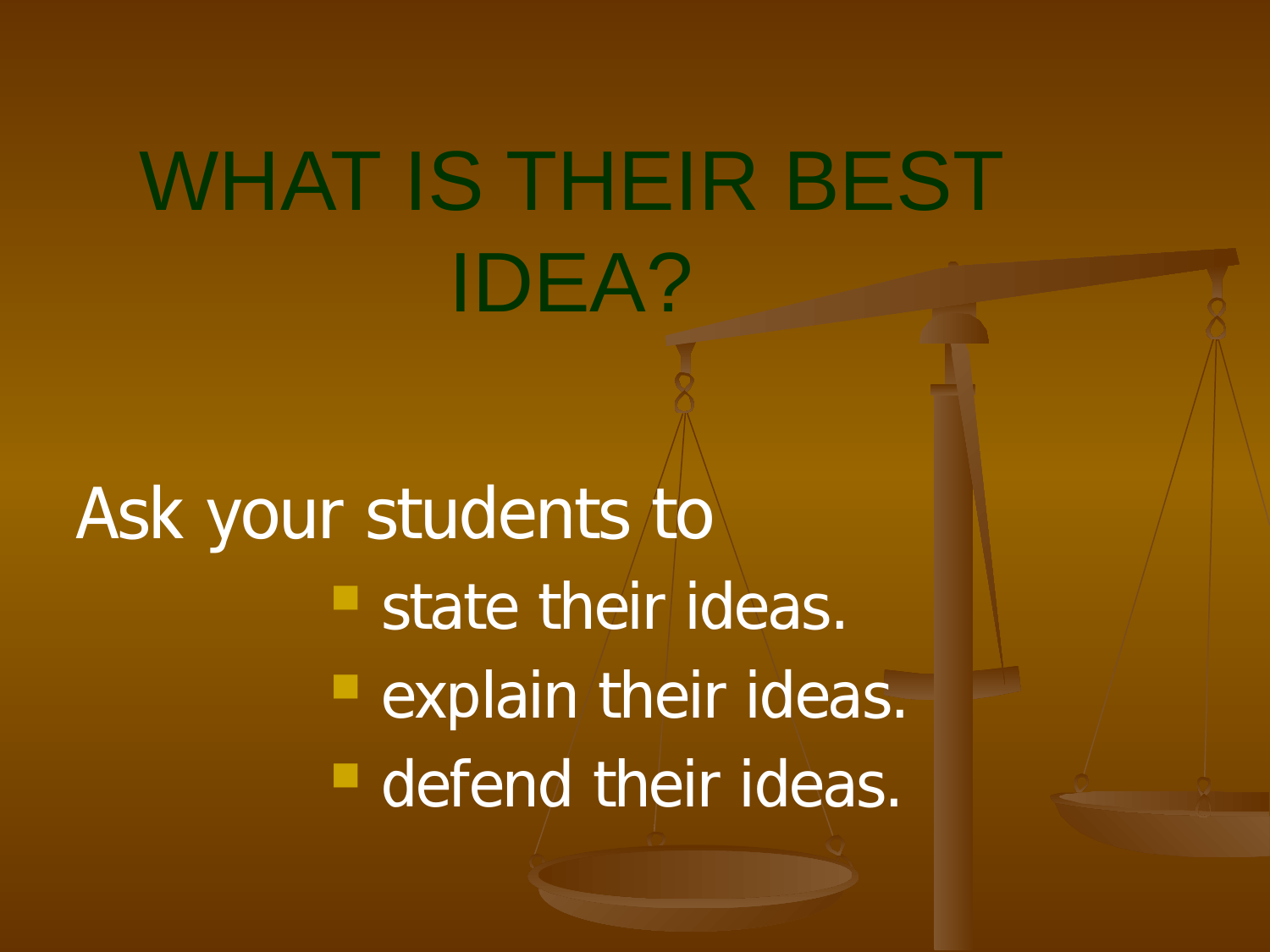

# WHAT IS THEIR BEST IDEA?

Ask your students to
 state their ideas.
 explain their ideas.
 defend their ideas.